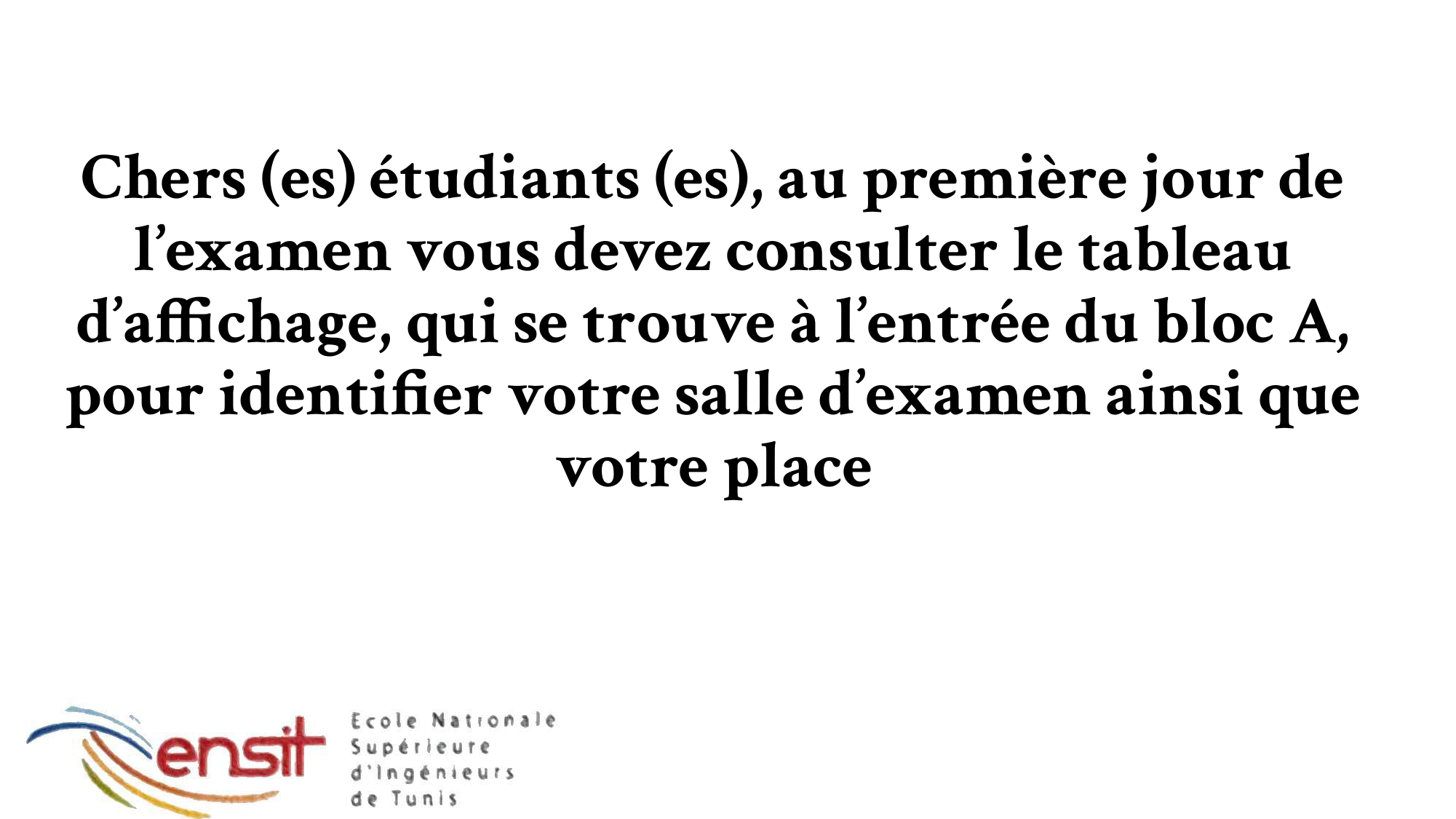

Chers (es) étudiants (es), au première jour de l’examen vous devez consulter le tableau d’affichage, qui se trouve à l’entrée du bloc A, pour identifier votre salle d’examen ainsi que votre place